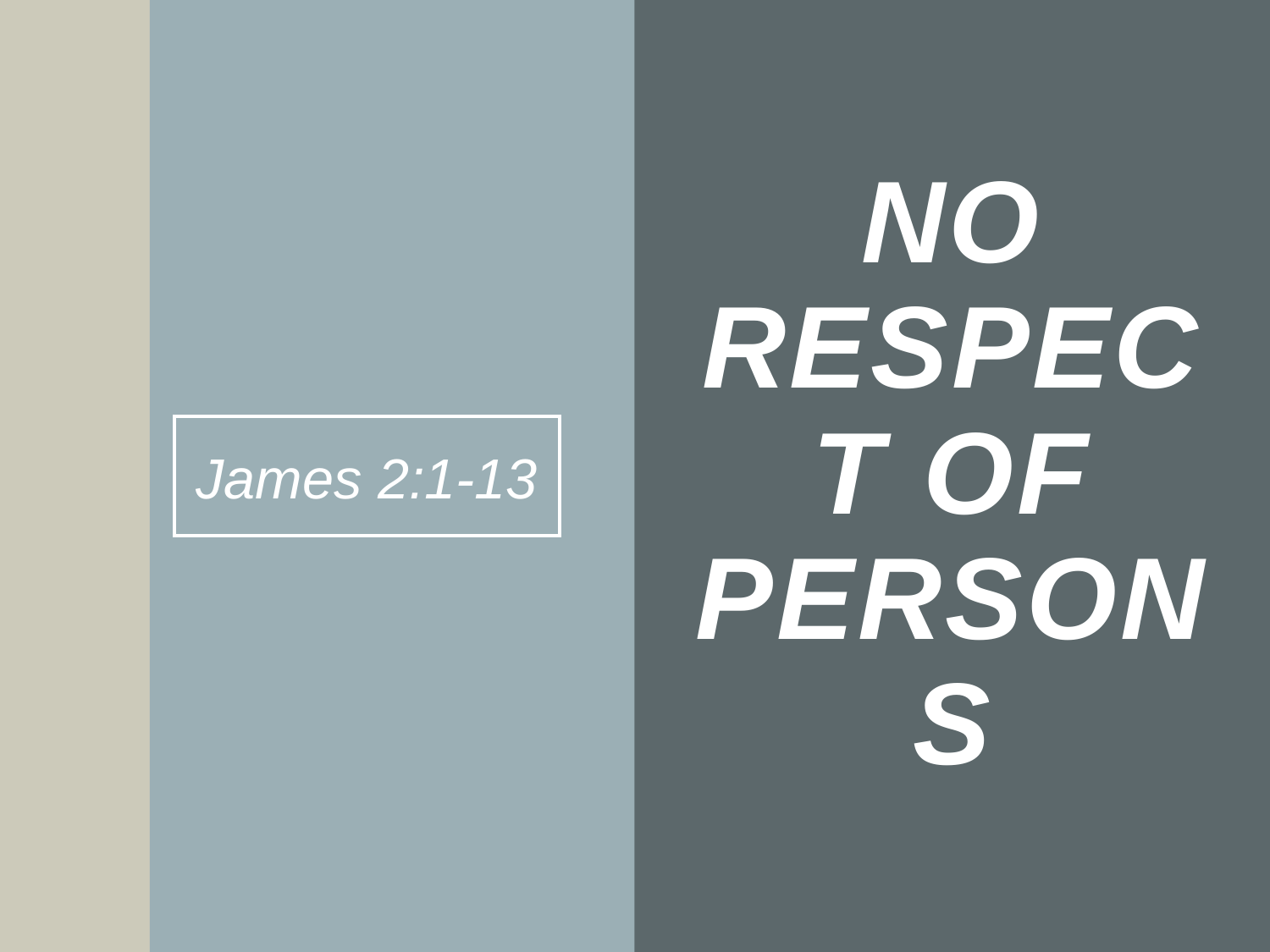

# No Respect of Persons
James 2:1-13